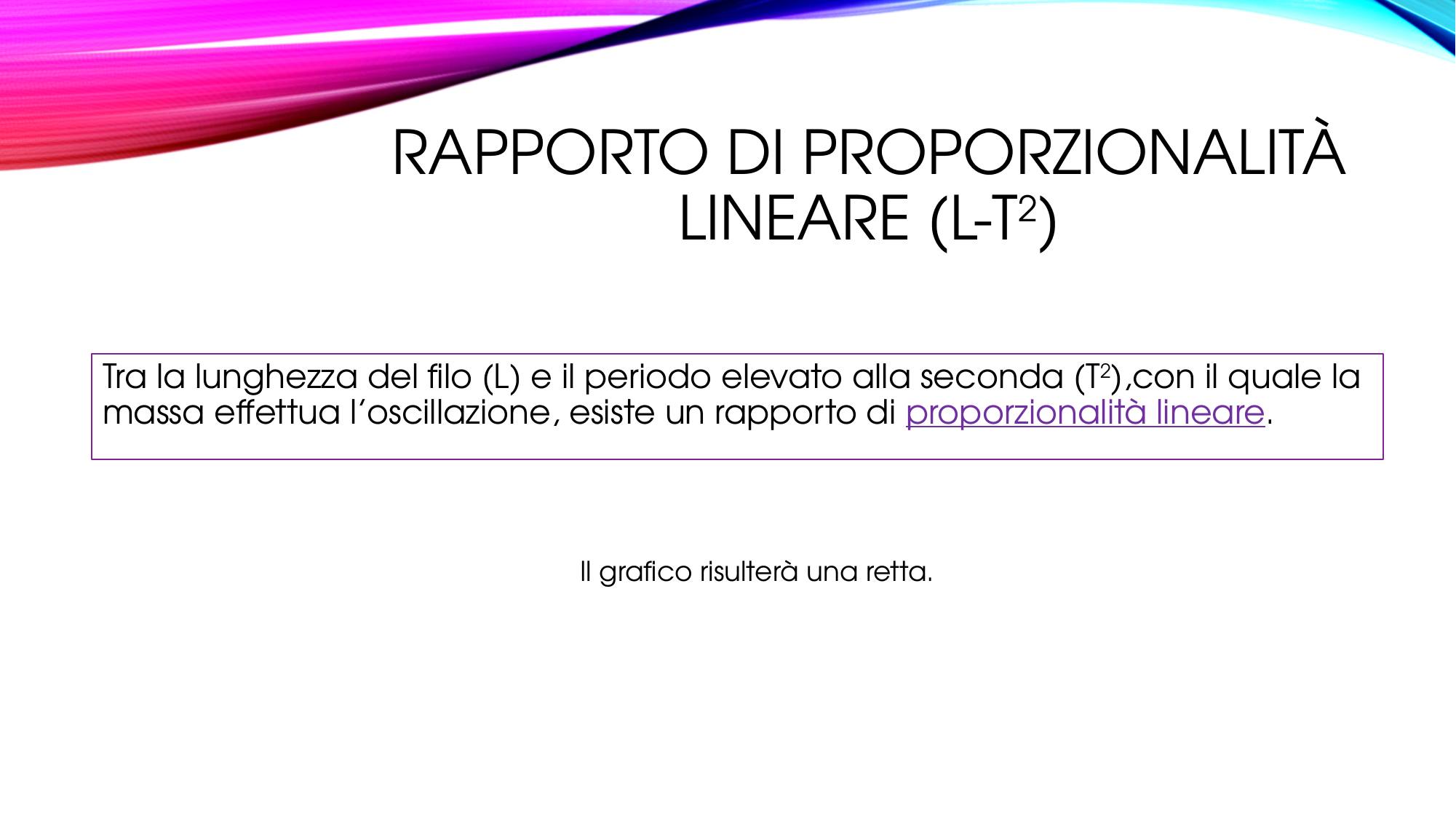

# RAPPORTO DI PROPORZIONALITà LINEARE (l-t2)
Tra la lunghezza del filo (L) e il periodo elevato alla seconda (T2),con il quale la massa effettua l’oscillazione, esiste un rapporto di proporzionalità lineare.

Il grafico risulterà una retta.